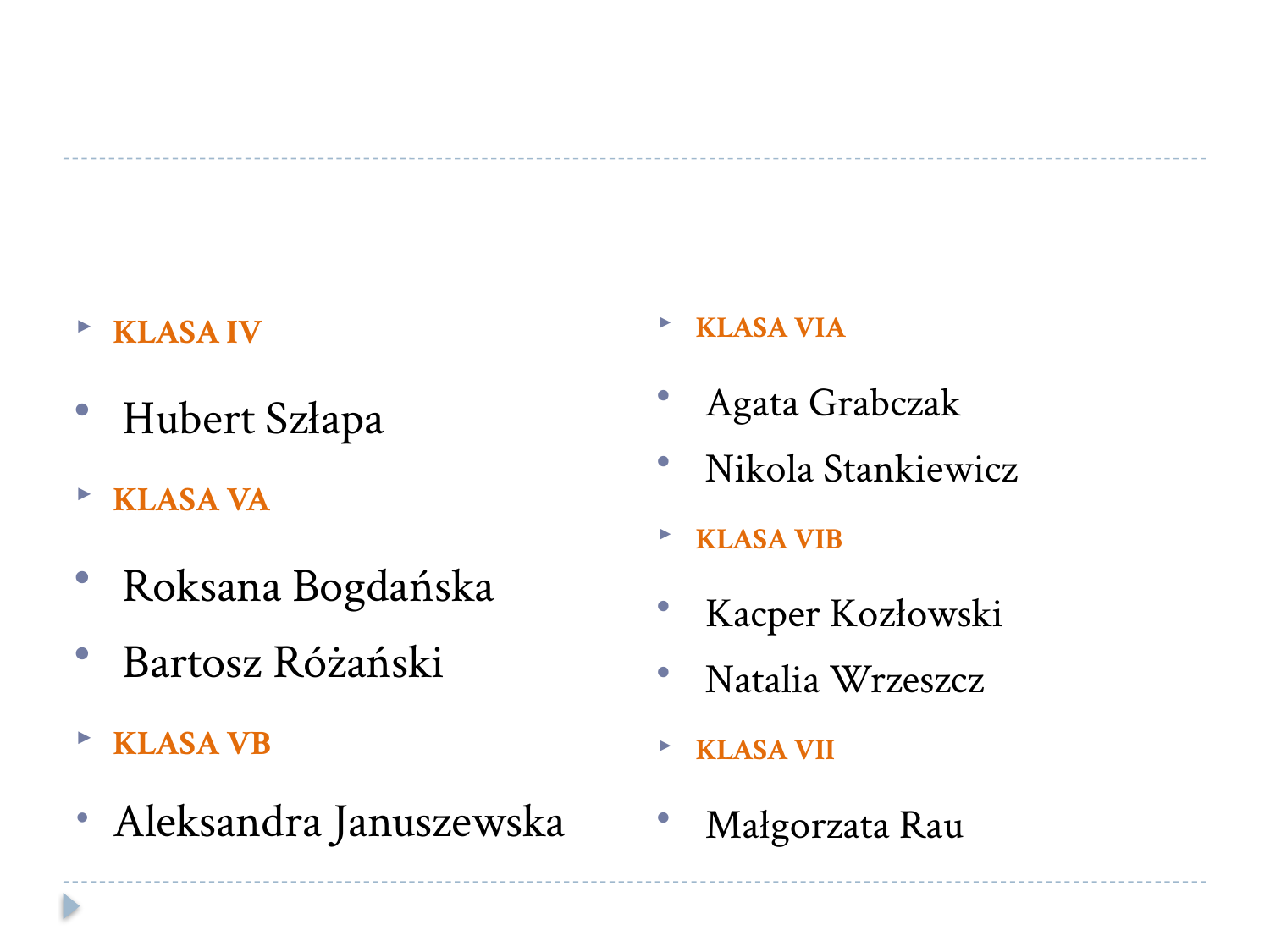

#

Klasa IV
Hubert Szłapa
Klasa VA
Roksana Bogdańska
Bartosz Różański
Klasa VB
Aleksandra Januszewska
Klasa VIA
Agata Grabczak
Nikola Stankiewicz
Klasa VIB
Kacper Kozłowski
Natalia Wrzeszcz
Klasa VII
Małgorzata Rau